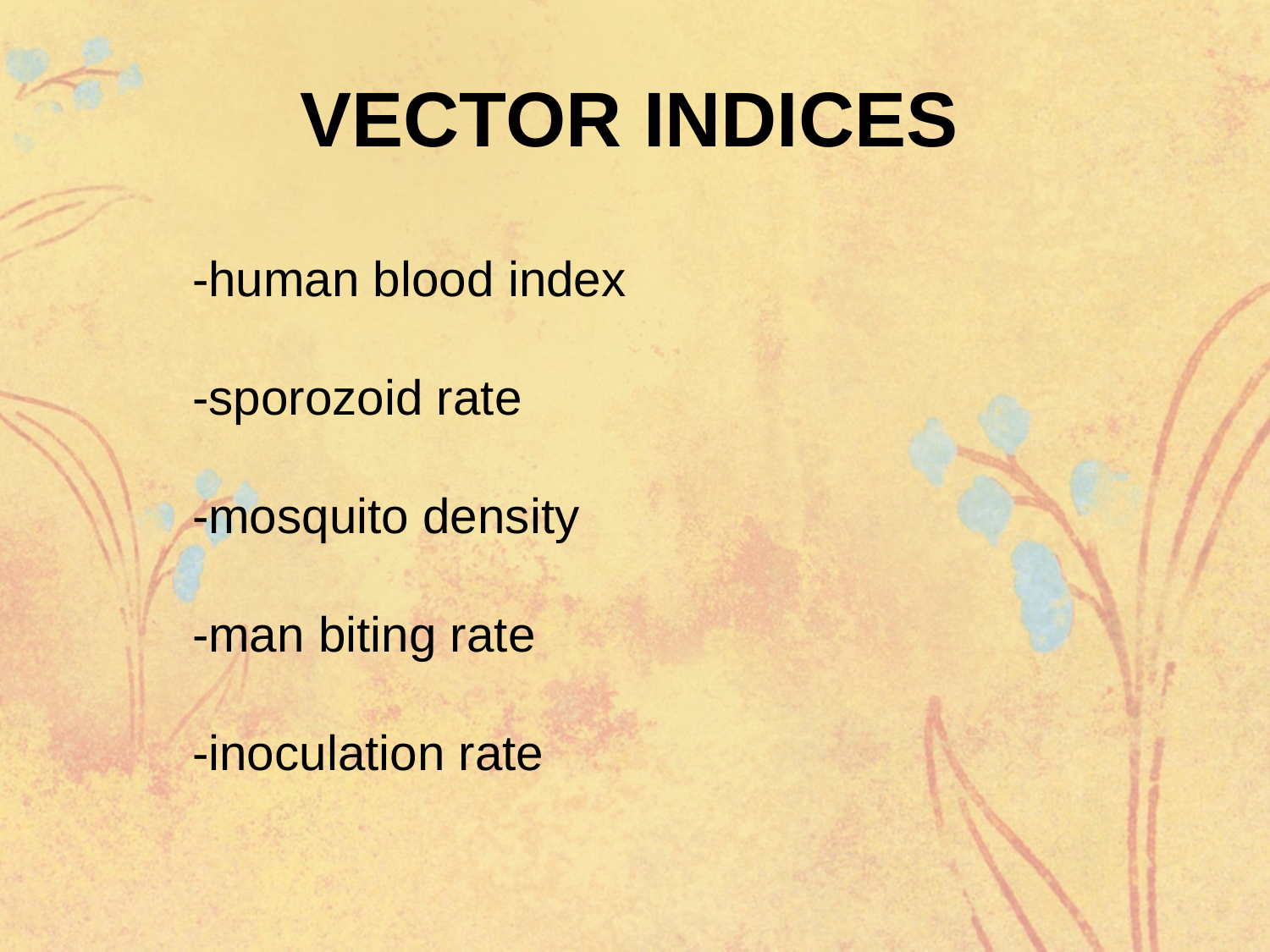

VECTOR INDICES

-human blood index

-sporozoid rate

-mosquito density

-man biting rate

-inoculation rate